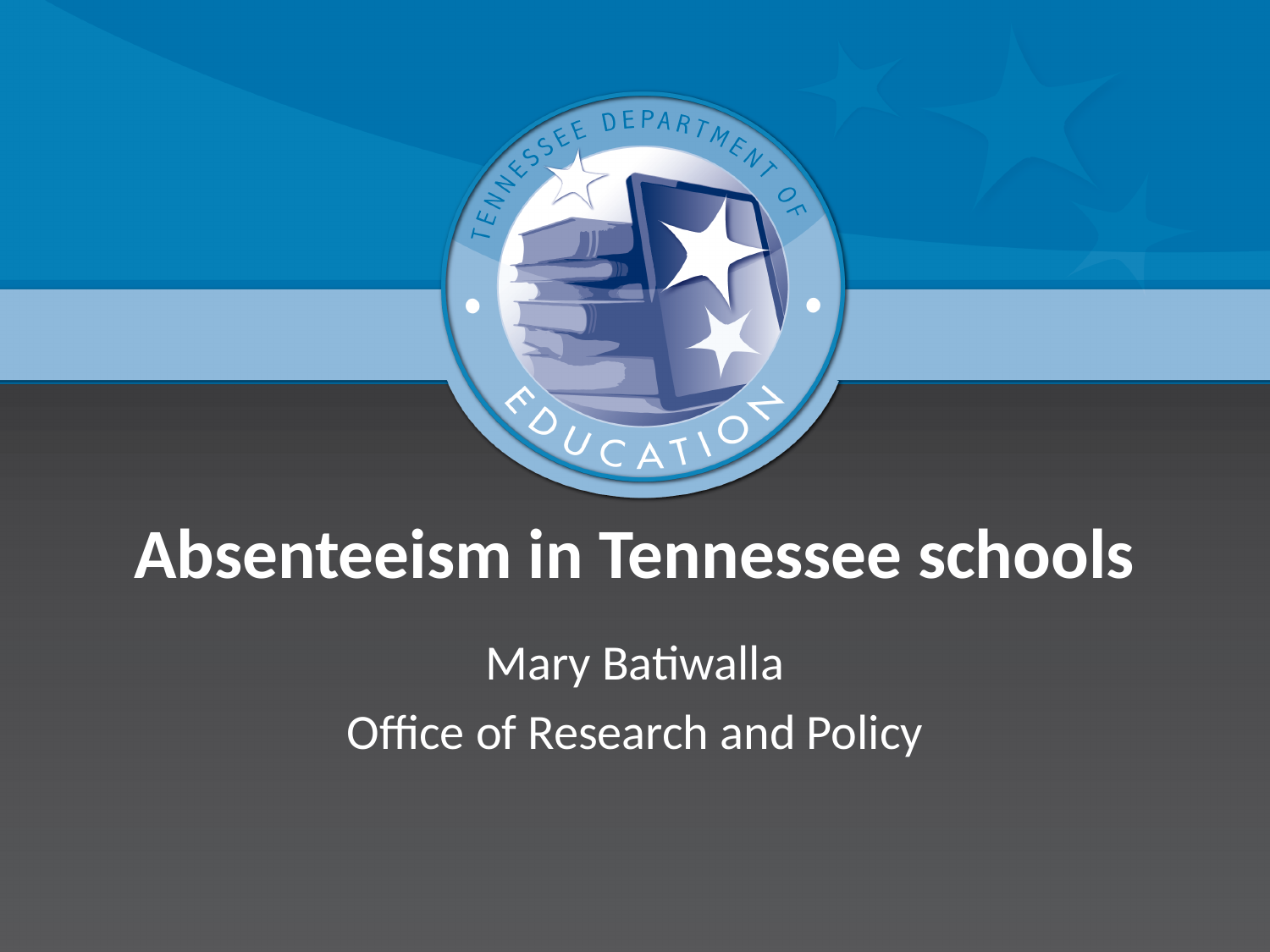

# Absenteeism in Tennessee schools
Mary Batiwalla
Office of Research and Policy